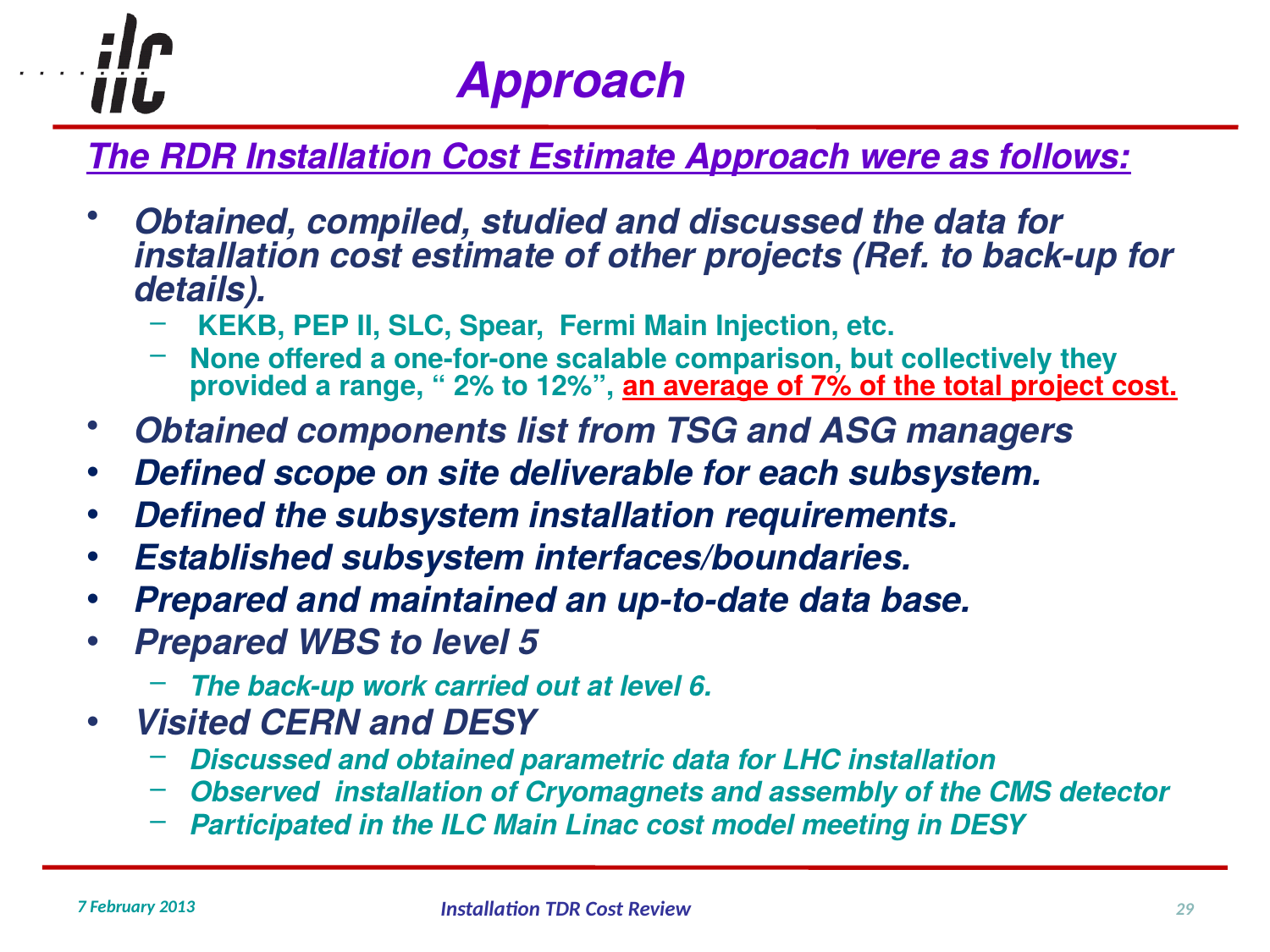

Approach
The RDR Installation Cost Estimate Approach were as follows:

Obtained, compiled, studied and discussed the data for installation cost estimate of other projects (Ref. to back-up for details).
 KEKB, PEP II, SLC, Spear,  Fermi Main Injection, etc.
None offered a one-for-one scalable comparison, but collectively they provided a range, “ 2% to 12%”, an average of 7% of the total project cost.
Obtained components list from TSG and ASG managers
Defined scope on site deliverable for each subsystem.
Defined the subsystem installation requirements.
Established subsystem interfaces/boundaries.
Prepared and maintained an up-to-date data base.
Prepared WBS to level 5
The back-up work carried out at level 6.
Visited CERN and DESY
Discussed and obtained parametric data for LHC installation
Observed  installation of Cryomagnets and assembly of the CMS detector
Participated in the ILC Main Linac cost model meeting in DESY
29